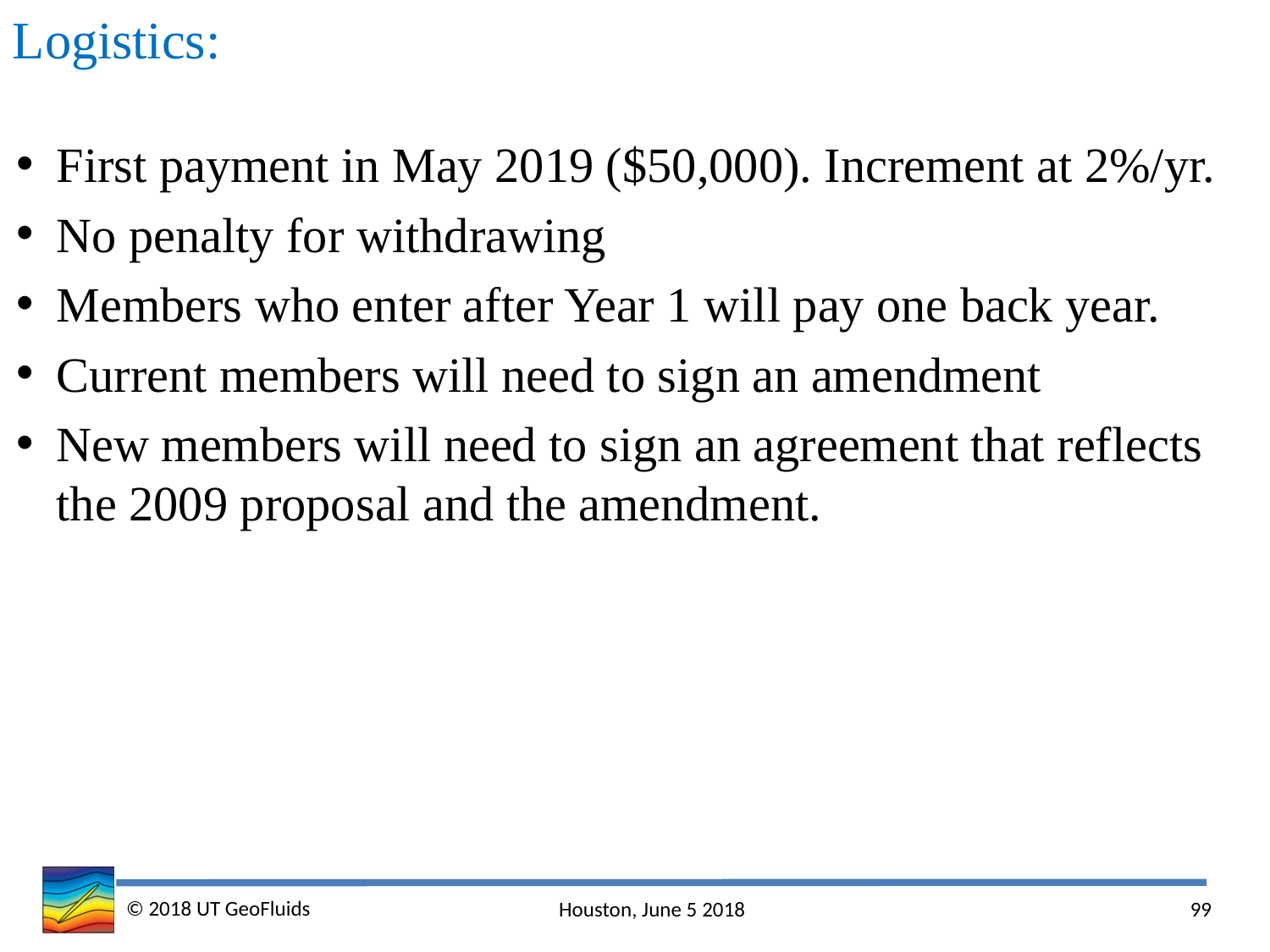

Logistics:
First payment in May 2019 ($50,000). Increment at 2%/yr.
No penalty for withdrawing
Members who enter after Year 1 will pay one back year.
Current members will need to sign an amendment
New members will need to sign an agreement that reflects the 2009 proposal and the amendment.
© 2018 UT GeoFluids